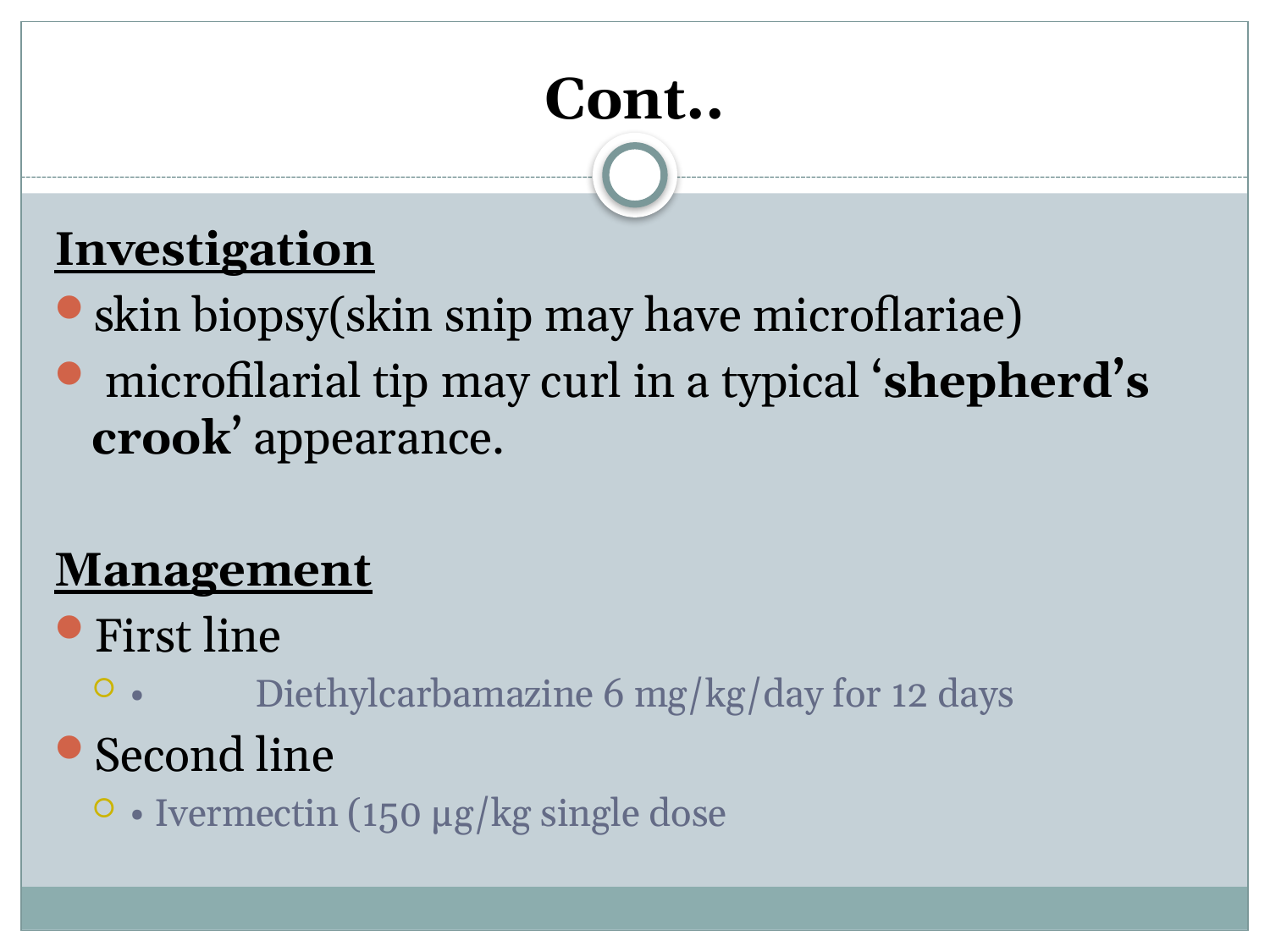

# Cont..
Investigation
skin biopsy(skin snip may have microflariae)
 microfilarial tip may curl in a typical ‘shepherd’s crook’ appearance.

Management
First line
•	Diethylcarbamazine 6 mg/kg/day for 12 days
Second line
• Ivermectin (150 μg/kg single dose